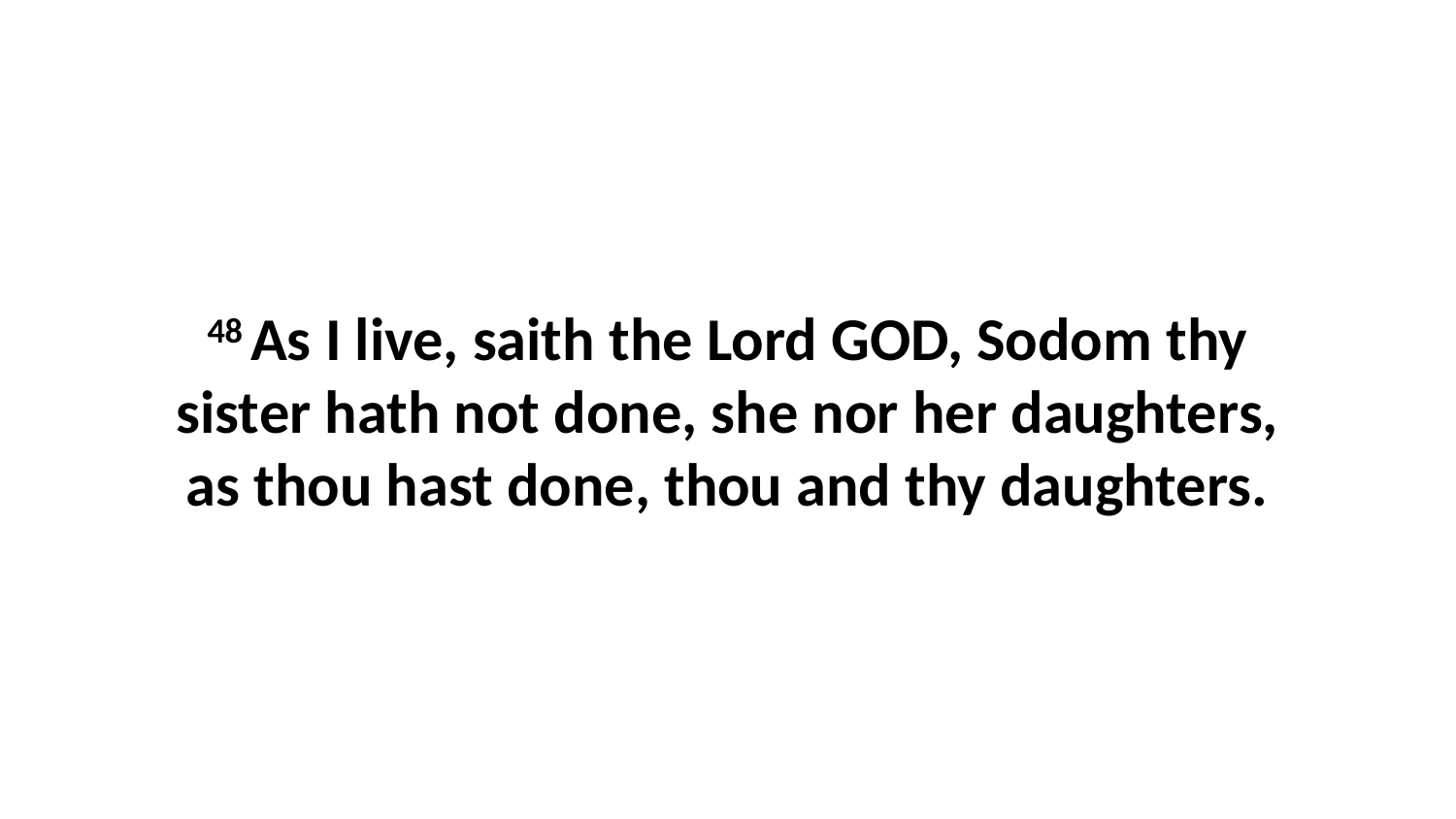

48 As I live, saith the Lord GOD, Sodom thy sister hath not done, she nor her daughters, as thou hast done, thou and thy daughters.